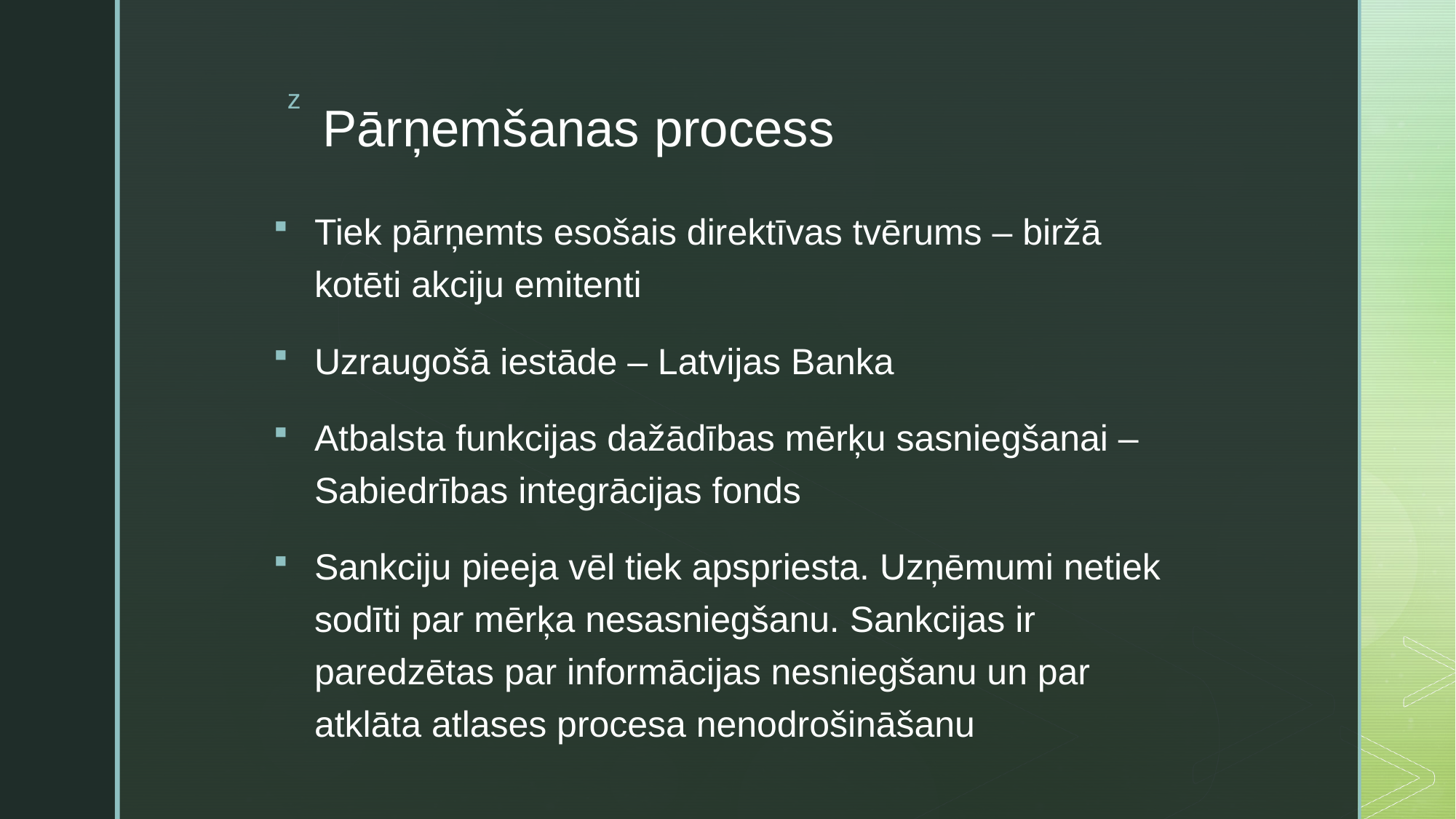

# Pārņemšanas process
Tiek pārņemts esošais direktīvas tvērums – biržā kotēti akciju emitenti
Uzraugošā iestāde – Latvijas Banka
Atbalsta funkcijas dažādības mērķu sasniegšanai – Sabiedrības integrācijas fonds
Sankciju pieeja vēl tiek apspriesta. Uzņēmumi netiek sodīti par mērķa nesasniegšanu. Sankcijas ir paredzētas par informācijas nesniegšanu un par atklāta atlases procesa nenodrošināšanu